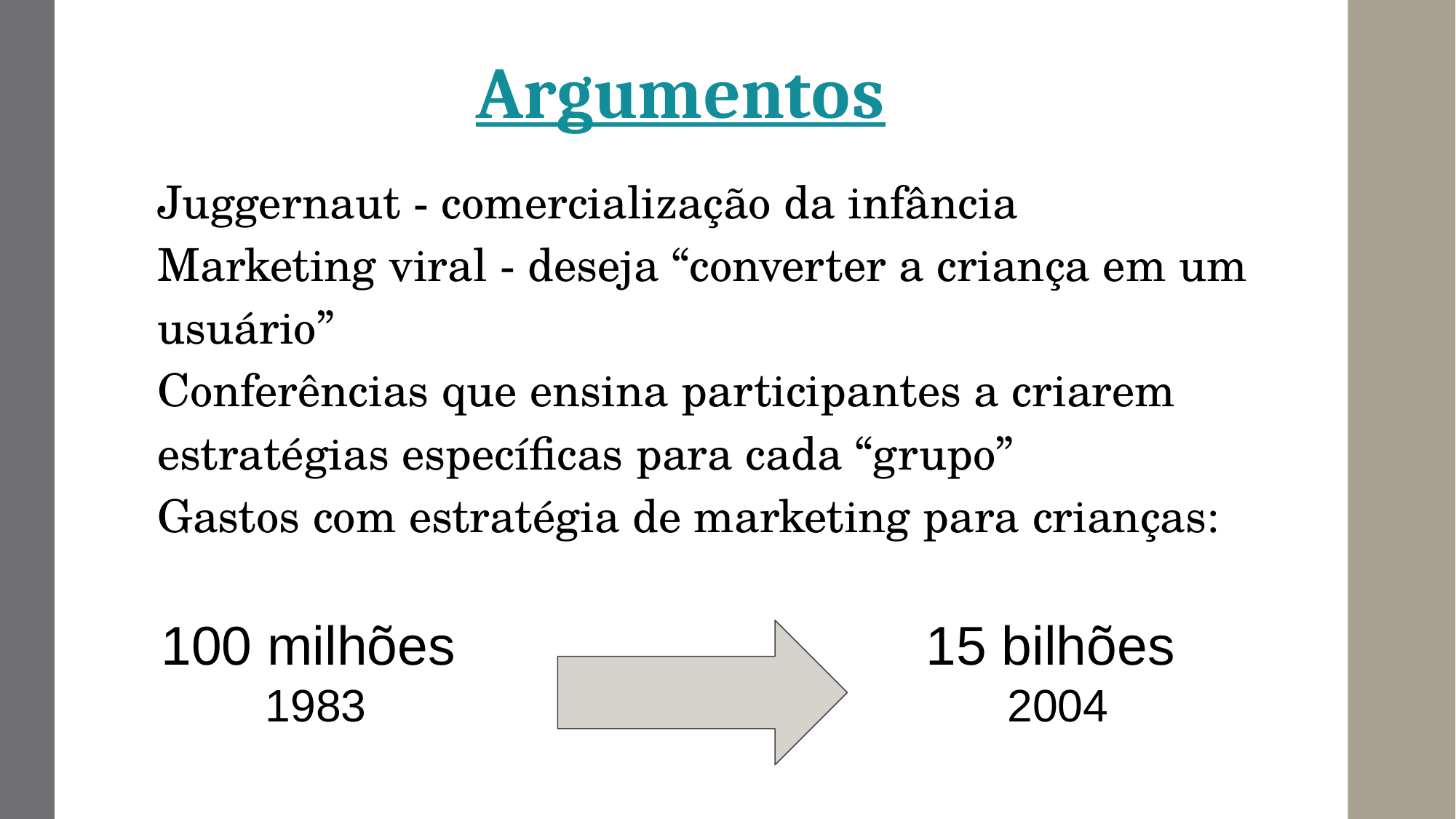

Argumentos

Juggernaut - comercialização da infância
Marketing viral - deseja “converter a criança em um usuário”
Conferências que ensina participantes a criarem estratégias específicas para cada “grupo”
Gastos com estratégia de marketing para crianças:

100 milhões
1983
15 bilhões
2004